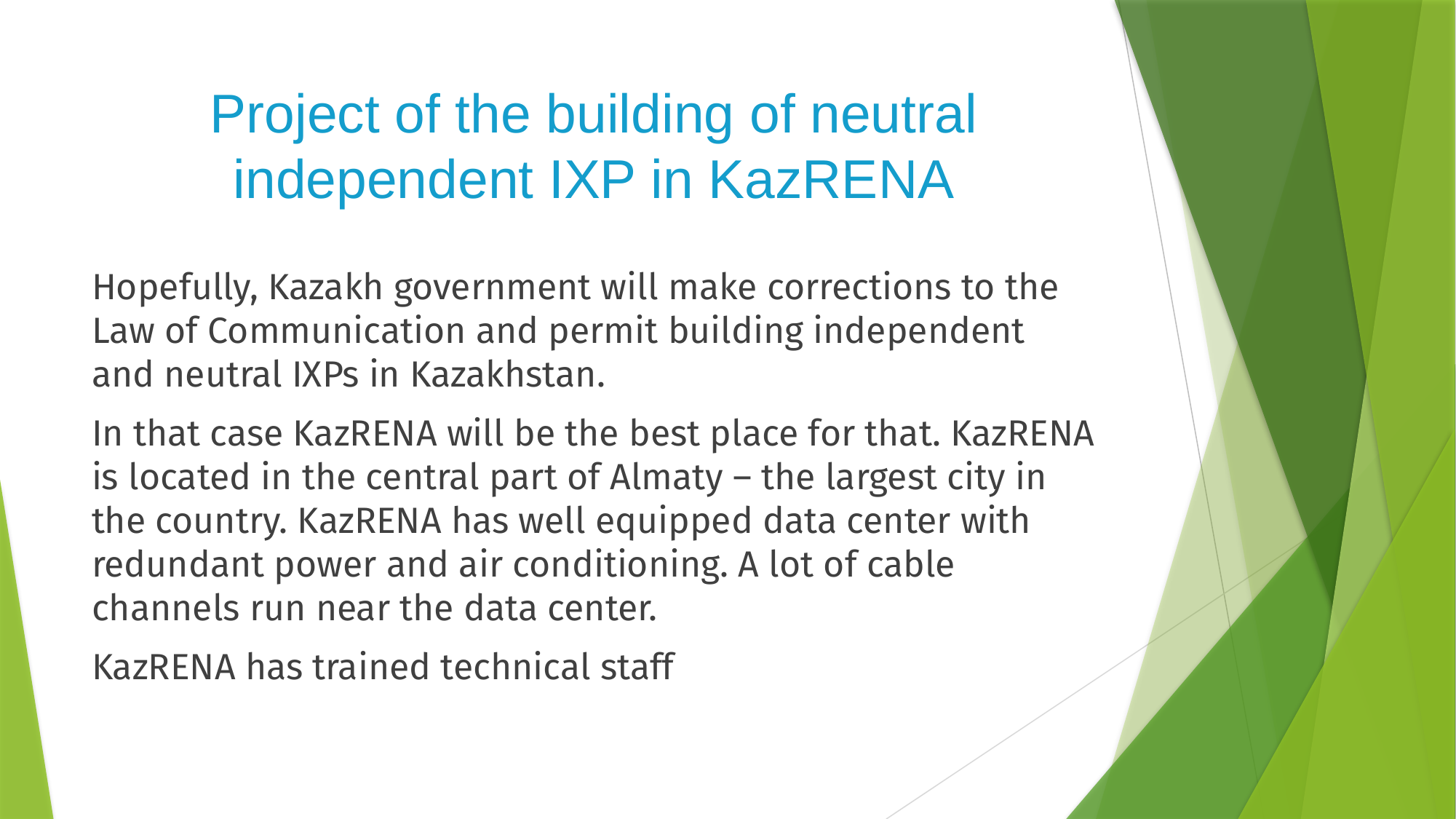

# Project of the building of neutral independent IXP in KazRENA
Hopefully, Kazakh government will make corrections to the Law of Communication and permit building independent and neutral IXPs in Kazakhstan.
In that case KazRENA will be the best place for that. KazRENA is located in the central part of Almaty – the largest city in the country. KazRENA has well equipped data center with redundant power and air conditioning. A lot of cable channels run near the data center.
KazRENA has trained technical staff